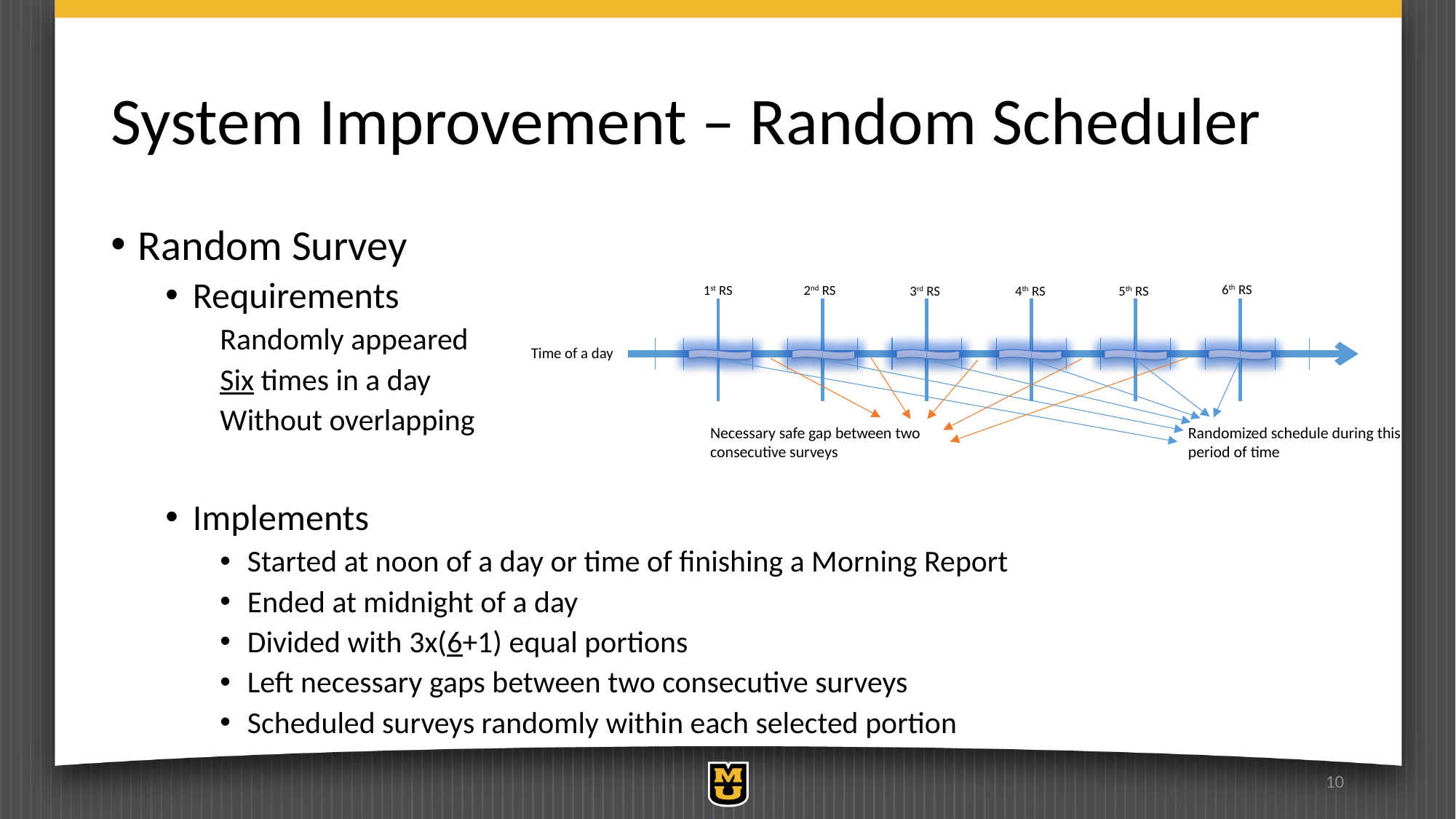

# System Improvement – Random Scheduler
Random Survey
Requirements
Randomly appeared
Six times in a day
Without overlapping

Implements
Started at noon of a day or time of finishing a Morning Report
Ended at midnight of a day
Divided with 3x(6+1) equal portions
Left necessary gaps between two consecutive surveys
Scheduled surveys randomly within each selected portion
6th RS
1st RS
2nd RS
3rd RS
5th RS
4th RS
Time of a day

Necessary safe gap between two consecutive surveys
Randomized schedule during this period of time
10